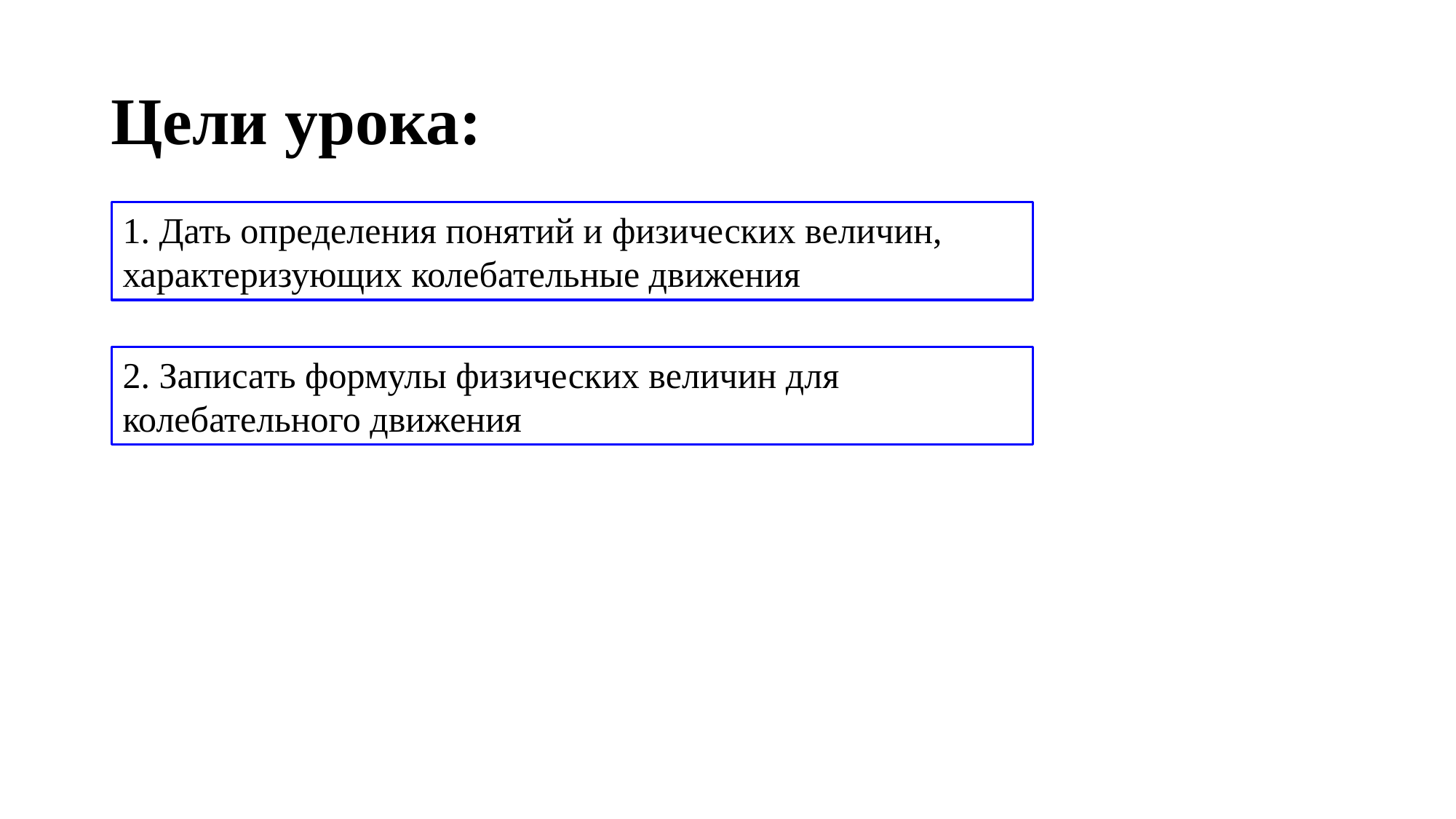

# Цели урока:
1. Дать определения понятий и физических величин, характеризующих колебательные движения
2. Записать формулы физических величин для колебательного движения